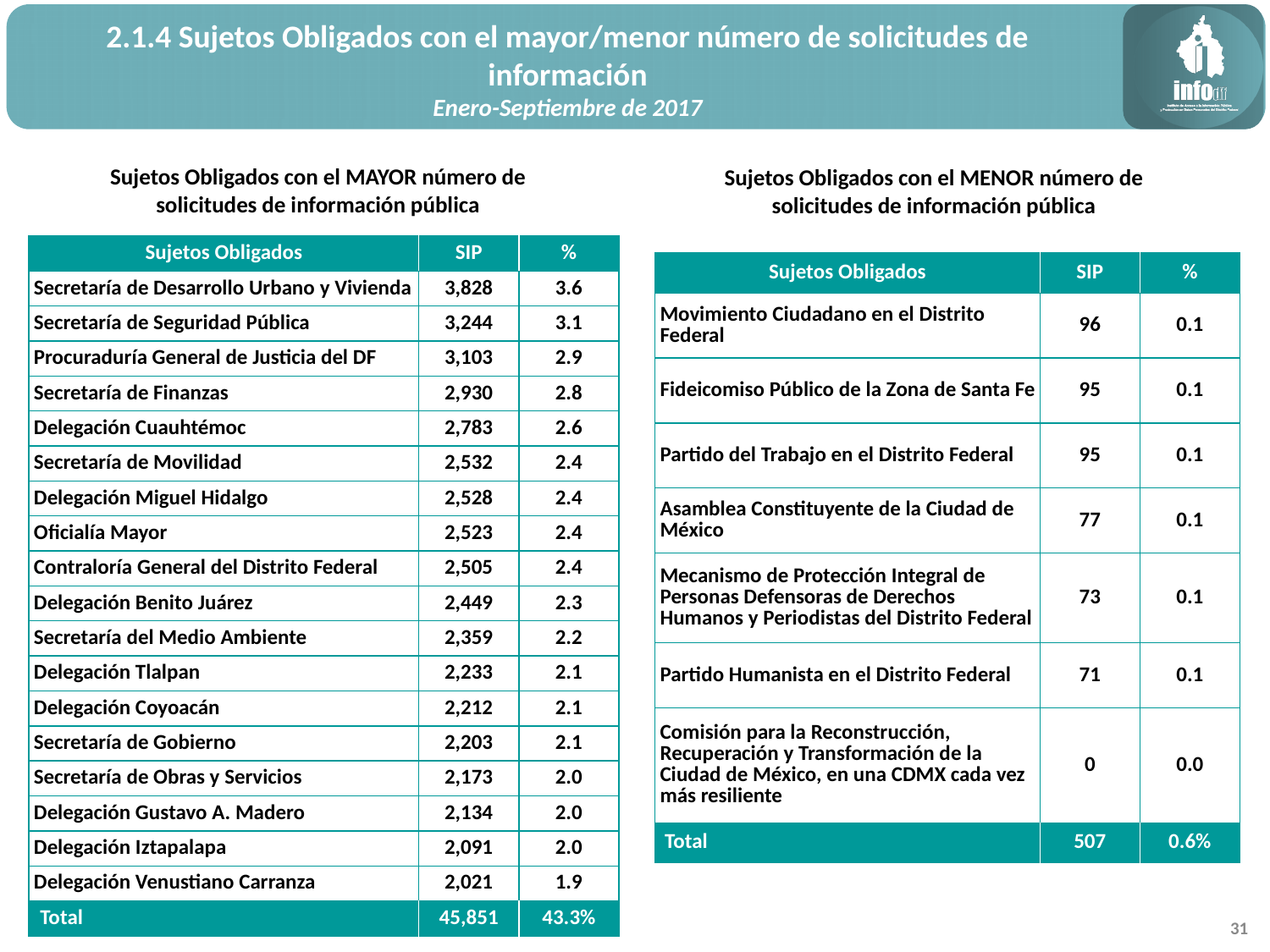

2.1.4 Sujetos Obligados con el mayor/menor número de solicitudes de información
Enero-Septiembre de 2017
Sujetos Obligados con el MAYOR número de solicitudes de información pública
Sujetos Obligados con el MENOR número de solicitudes de información pública
| Sujetos Obligados | SIP | % |
| --- | --- | --- |
| Secretaría de Desarrollo Urbano y Vivienda | 3,828 | 3.6 |
| Secretaría de Seguridad Pública | 3,244 | 3.1 |
| Procuraduría General de Justicia del DF | 3,103 | 2.9 |
| Secretaría de Finanzas | 2,930 | 2.8 |
| Delegación Cuauhtémoc | 2,783 | 2.6 |
| Secretaría de Movilidad | 2,532 | 2.4 |
| Delegación Miguel Hidalgo | 2,528 | 2.4 |
| Oficialía Mayor | 2,523 | 2.4 |
| Contraloría General del Distrito Federal | 2,505 | 2.4 |
| Delegación Benito Juárez | 2,449 | 2.3 |
| Secretaría del Medio Ambiente | 2,359 | 2.2 |
| Delegación Tlalpan | 2,233 | 2.1 |
| Delegación Coyoacán | 2,212 | 2.1 |
| Secretaría de Gobierno | 2,203 | 2.1 |
| Secretaría de Obras y Servicios | 2,173 | 2.0 |
| Delegación Gustavo A. Madero | 2,134 | 2.0 |
| Delegación Iztapalapa | 2,091 | 2.0 |
| Delegación Venustiano Carranza | 2,021 | 1.9 |
| Total | 45,851 | 43.3% |
| Sujetos Obligados | SIP | % |
| --- | --- | --- |
| Movimiento Ciudadano en el Distrito Federal | 96 | 0.1 |
| Fideicomiso Público de la Zona de Santa Fe | 95 | 0.1 |
| Partido del Trabajo en el Distrito Federal | 95 | 0.1 |
| Asamblea Constituyente de la Ciudad de México | 77 | 0.1 |
| Mecanismo de Protección Integral de Personas Defensoras de Derechos Humanos y Periodistas del Distrito Federal | 73 | 0.1 |
| Partido Humanista en el Distrito Federal | 71 | 0.1 |
| Comisión para la Reconstrucción, Recuperación y Transformación de la Ciudad de México, en una CDMX cada vez más resiliente | 0 | 0.0 |
| Total | 507 | 0.6% |
31